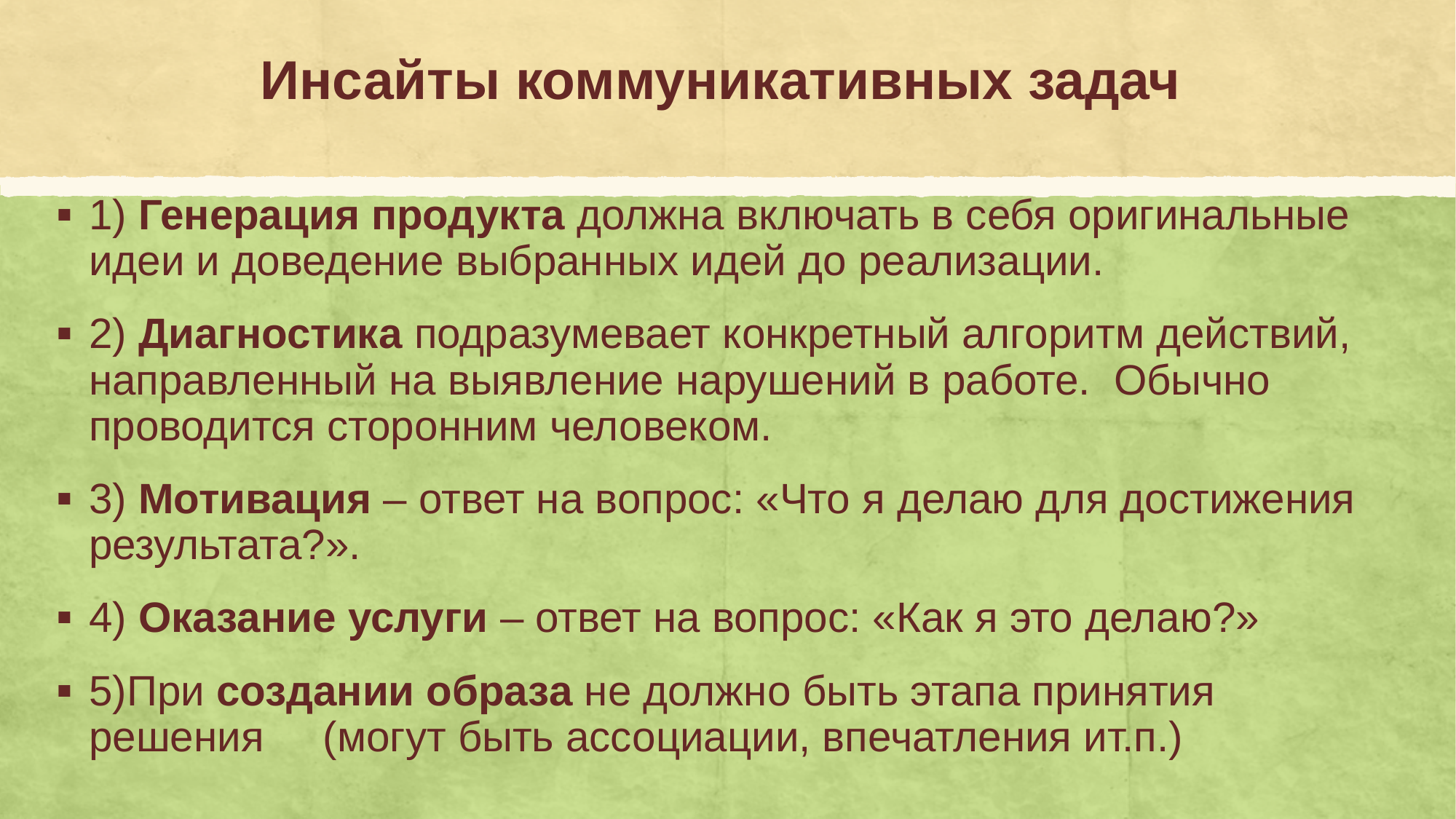

# Инсайты коммуникативных задач
1) Генерация продукта должна включать в себя оригинальные идеи и доведение выбранных идей до реализации.
2) Диагностика подразумевает конкретный алгоритм действий, направленный на выявление нарушений в работе.  Обычно проводится сторонним человеком.
3) Мотивация – ответ на вопрос: «Что я делаю для достижения результата?».
4) Оказание услуги – ответ на вопрос: «Как я это делаю?»
5)При создании образа не должно быть этапа принятия решения     (могут быть ассоциации, впечатления ит.п.)